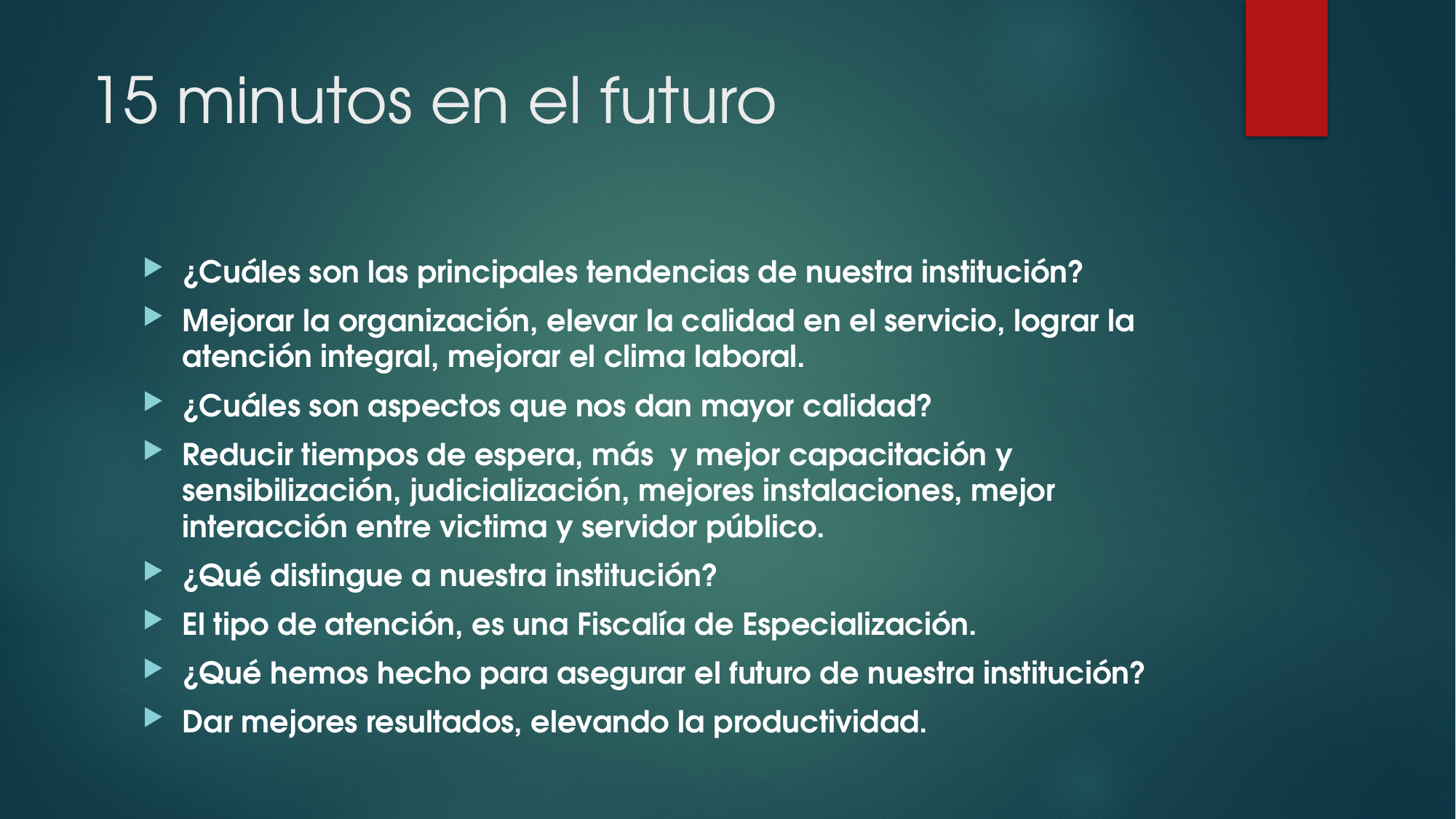

# 15 minutos en el futuro
¿Cuáles son las principales tendencias de nuestra institución?
Mejorar la organización, elevar la calidad en el servicio, lograr la atención integral, mejorar el clima laboral.
¿Cuáles son aspectos que nos dan mayor calidad?
Reducir tiempos de espera, más  y mejor capacitación y sensibilización, judicialización, mejores instalaciones, mejor interacción entre victima y servidor público.
¿Qué distingue a nuestra institución?
El tipo de atención, es una Fiscalía de Especialización.
¿Qué hemos hecho para asegurar el futuro de nuestra institución?
Dar mejores resultados, elevando la productividad.